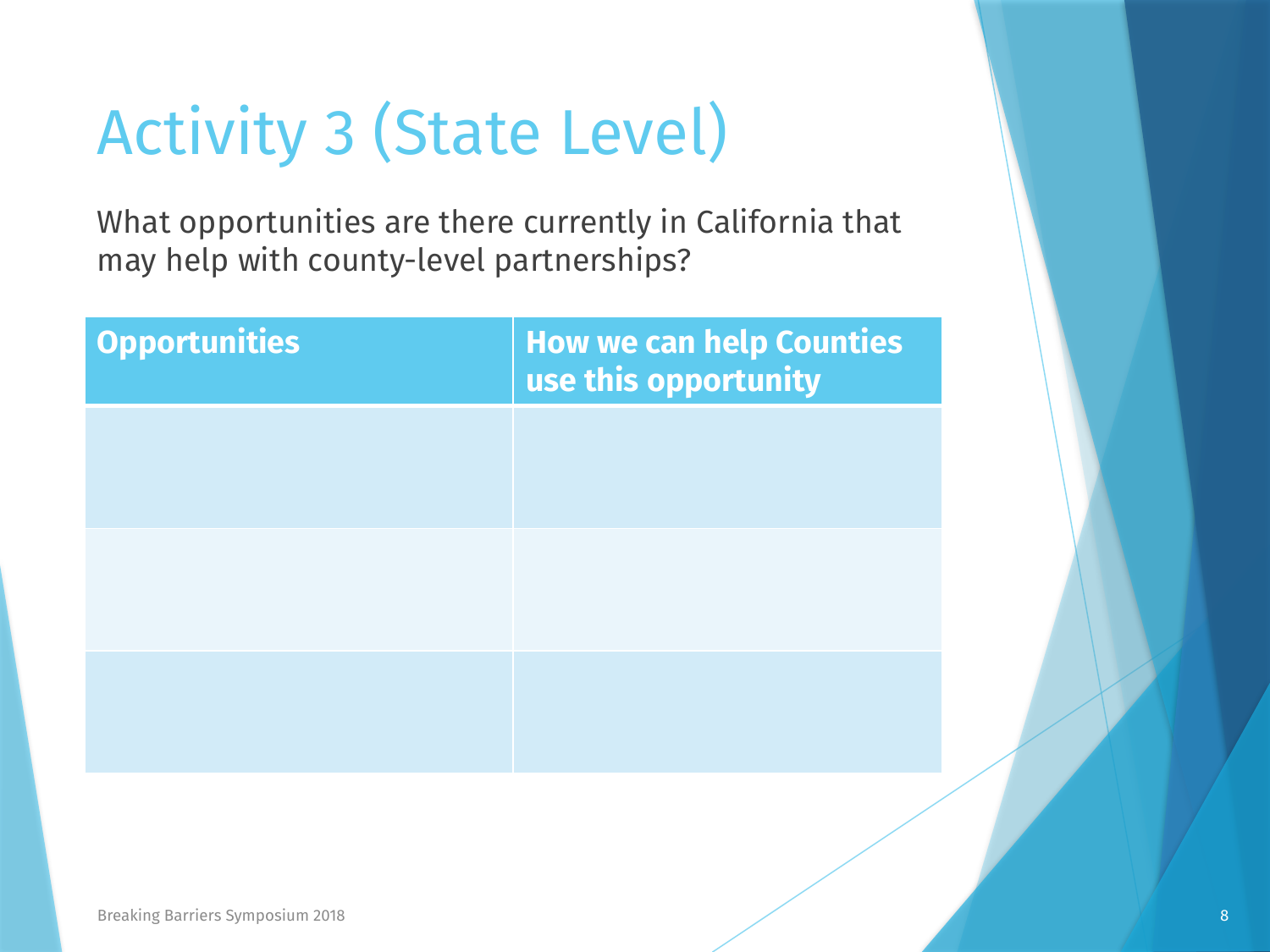

# Activity 3 (State Level)
What opportunities are there currently in California that may help with county-level partnerships?
| Opportunities | How we can help Counties use this opportunity |
| --- | --- |
|  |  |
|  |  |
|  |  |
8
Breaking Barriers Symposium 2018